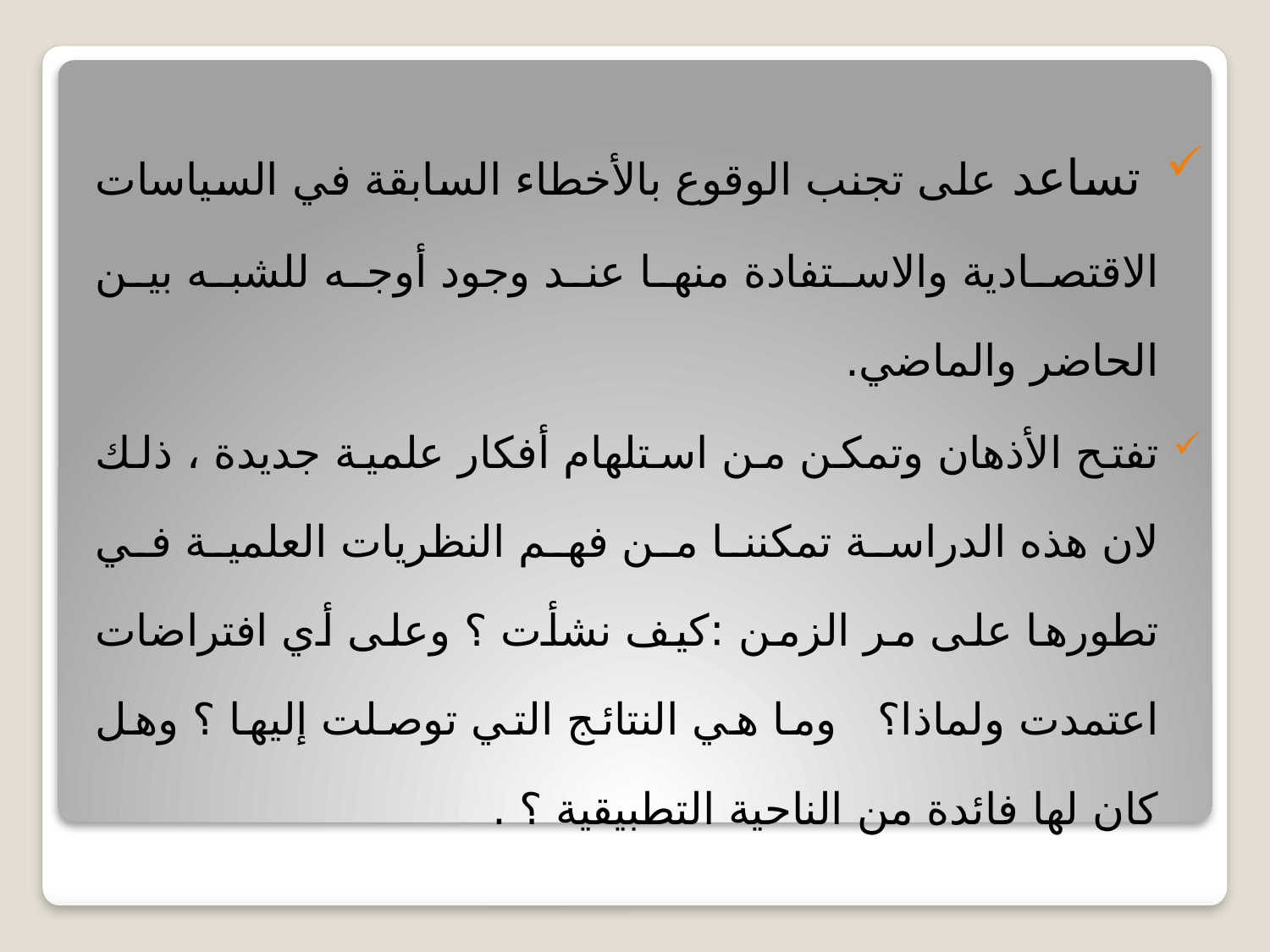

تساعد على تجنب الوقوع بالأخطاء السابقة في السياسات الاقتصادية والاستفادة منها عند وجود أوجه للشبه بين الحاضر والماضي.
تفتح الأذهان وتمكن من استلهام أفكار علمية جديدة ، ذلك لان هذه الدراسة تمكننا من فهم النظريات العلمية في تطورها على مر الزمن :كيف نشأت ؟ وعلى أي افتراضات اعتمدت ولماذا؟   وما هي النتائج التي توصلت إليها ؟ وهل كان لها فائدة من الناحية التطبيقية ؟ .